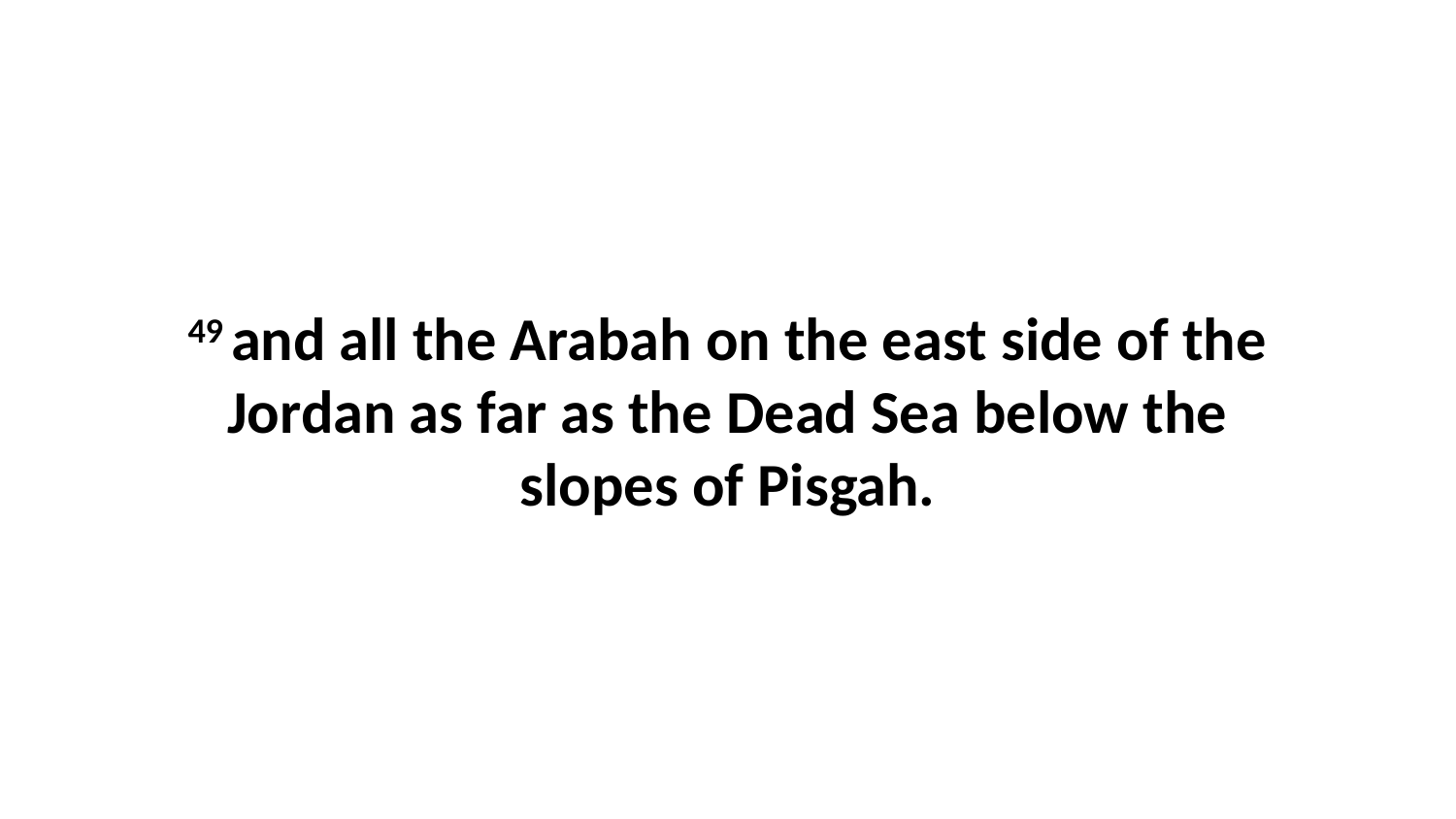

49 and all the Arabah on the east side of the Jordan as far as the Dead Sea below the slopes of Pisgah.